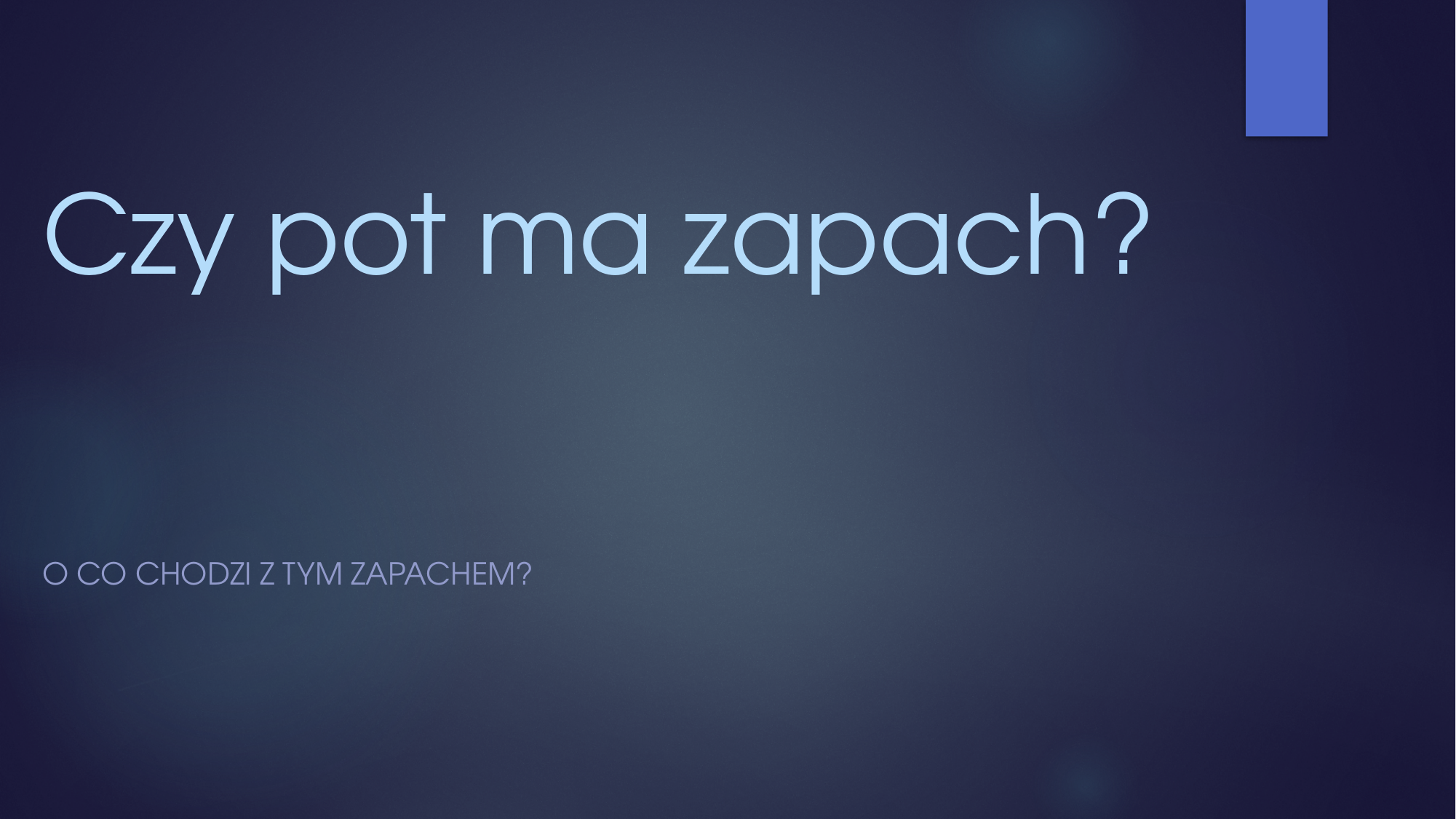

# Czy pot ma zapach?
O co chodzi z tym zapachem?